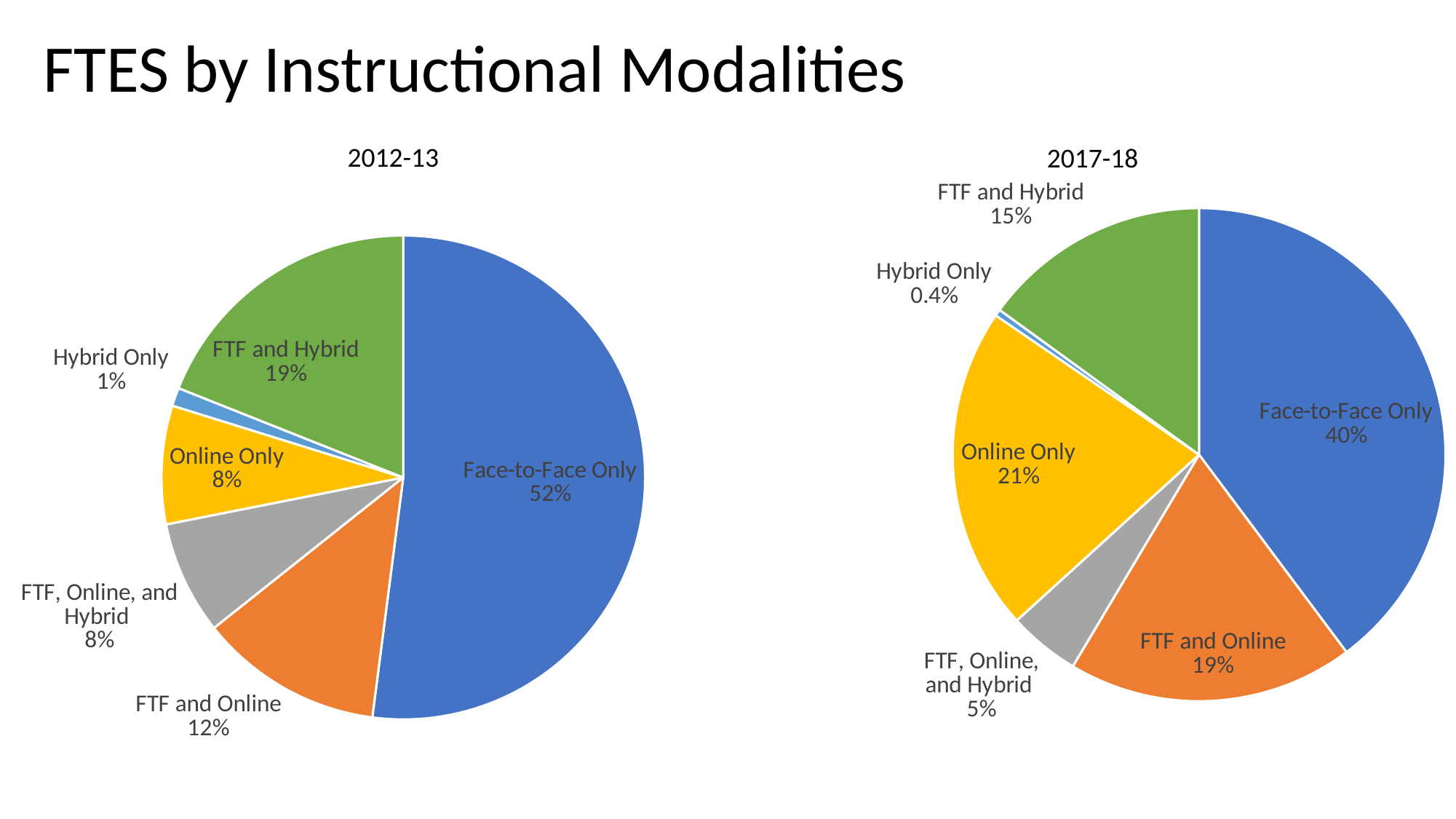

FTES by Instructional Modalities
2012-13
2017-18

### Chart

| Category |  |
|---|---|
| Face-to-Face Only | 4103.0 |
| FTF and Online | 1936.0 |
| FTF, Online, and Hybrid  | 484.0 |
| Online Only | 2196.0 |
| Hybrid Only | 45.0 |
| FTF and Hybrid | 1548.0 |

### Chart

| Category |  |
|---|---|
| Face-to-Face Only | 5763.0 |
| FTF and Online | 1358.0 |
| FTF, Online, and Hybrid  | 839.0 |
| Online Only | 876.0 |
| Hybrid Only | 135.0 |
| FTF and Hybrid | 2102.0 |